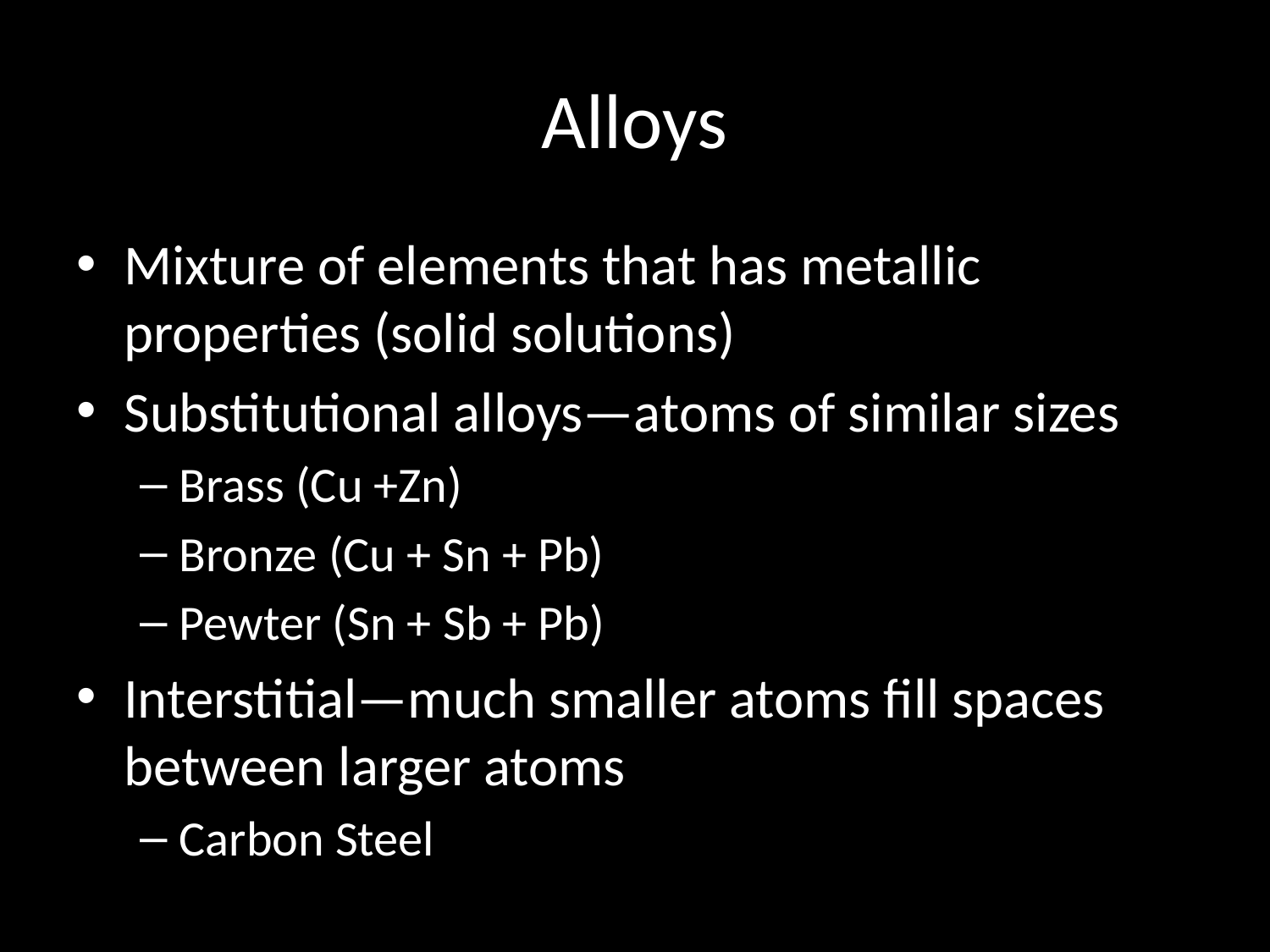

# Alloys
Mixture of elements that has metallic properties (solid solutions)
Substitutional alloys—atoms of similar sizes
Brass (Cu +Zn)
Bronze (Cu + Sn + Pb)
Pewter (Sn + Sb + Pb)
Interstitial—much smaller atoms fill spaces between larger atoms
Carbon Steel